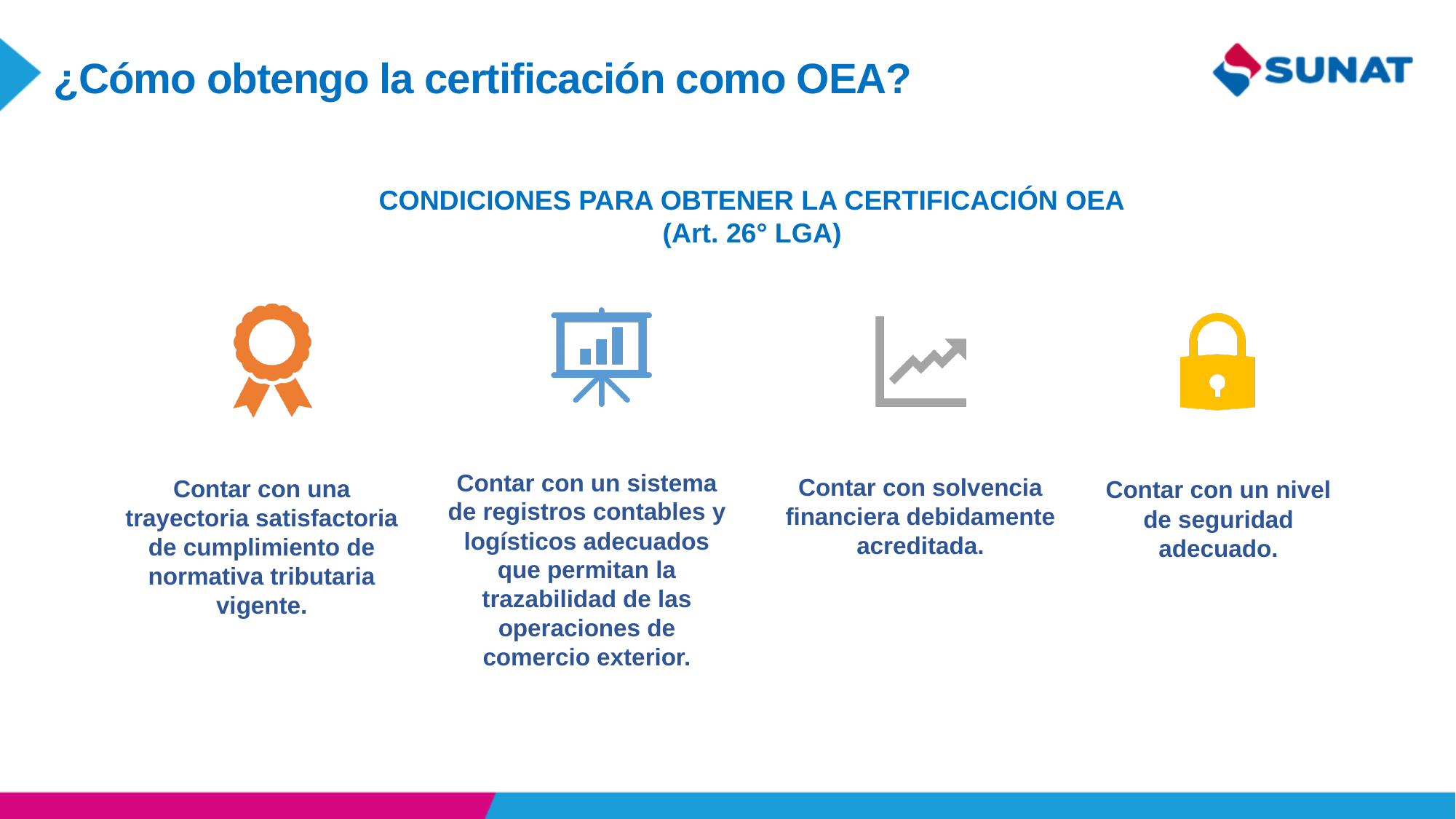

¿Cómo obtengo la certificación como OEA?
CONDICIONES PARA OBTENER LA CERTIFICACIÓN OEA
(Art. 26° LGA)
Contar con una trayectoria satisfactoria de cumplimiento de normativa tributaria vigente.
Contar con un sistema de registros contables y logísticos adecuados que permitan la trazabilidad de las operaciones de comercio exterior.
Contar con solvencia financiera debidamente acreditada.
Contar con un nivel de seguridad adecuado.